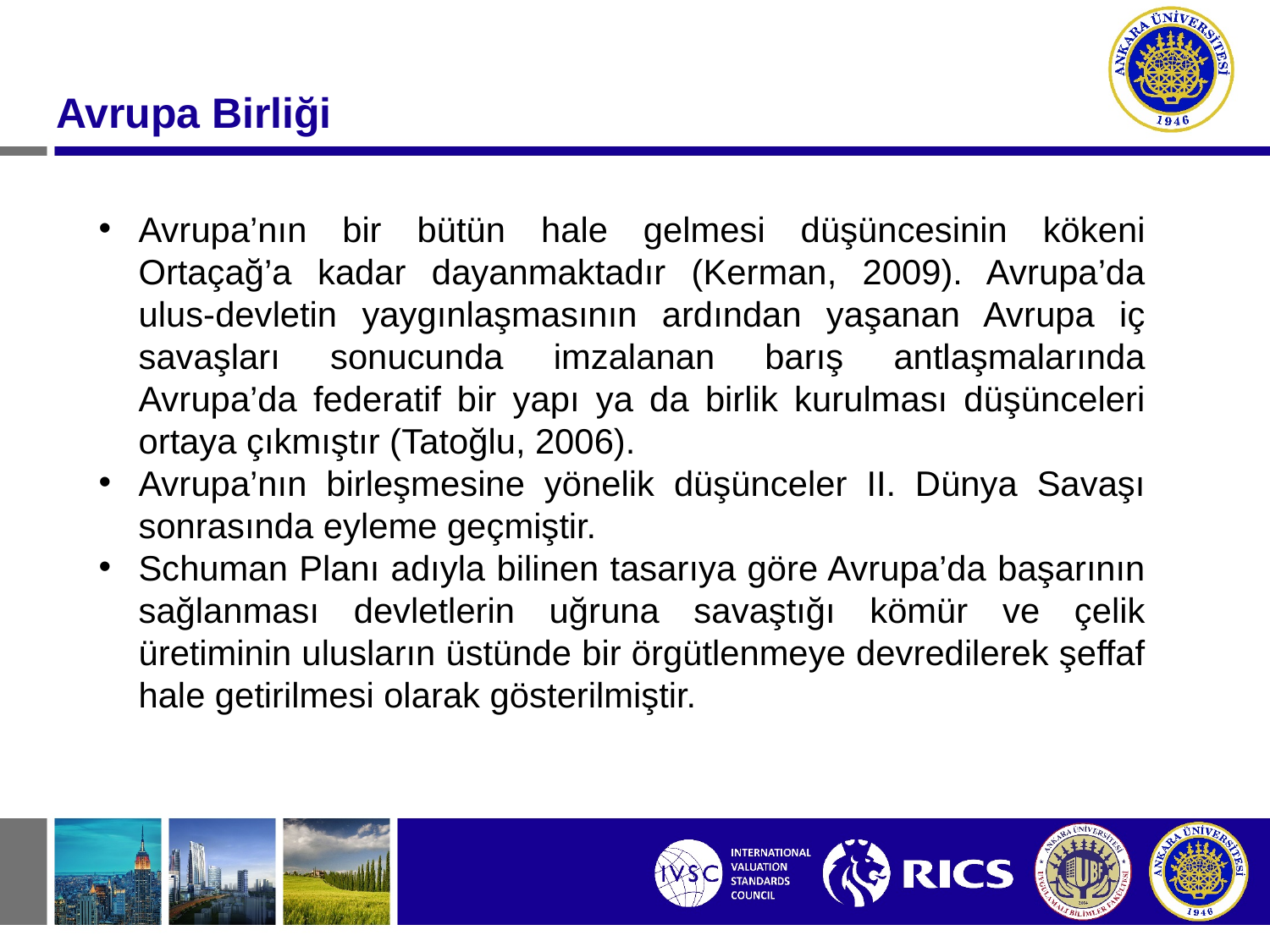

Avrupa Birliği
Avrupa’nın bir bütün hale gelmesi düşüncesinin kökeni Ortaçağ’a kadar dayanmaktadır (Kerman, 2009). Avrupa’da ulus-devletin yaygınlaşmasının ardından yaşanan Avrupa iç savaşları sonucunda imzalanan barış antlaşmalarında Avrupa’da federatif bir yapı ya da birlik kurulması düşünceleri ortaya çıkmıştır (Tatoğlu, 2006).
Avrupa’nın birleşmesine yönelik düşünceler II. Dünya Savaşı sonrasında eyleme geçmiştir.
Schuman Planı adıyla bilinen tasarıya göre Avrupa’da başarının sağlanması devletlerin uğruna savaştığı kömür ve çelik üretiminin ulusların üstünde bir örgütlenmeye devredilerek şeffaf hale getirilmesi olarak gösterilmiştir.